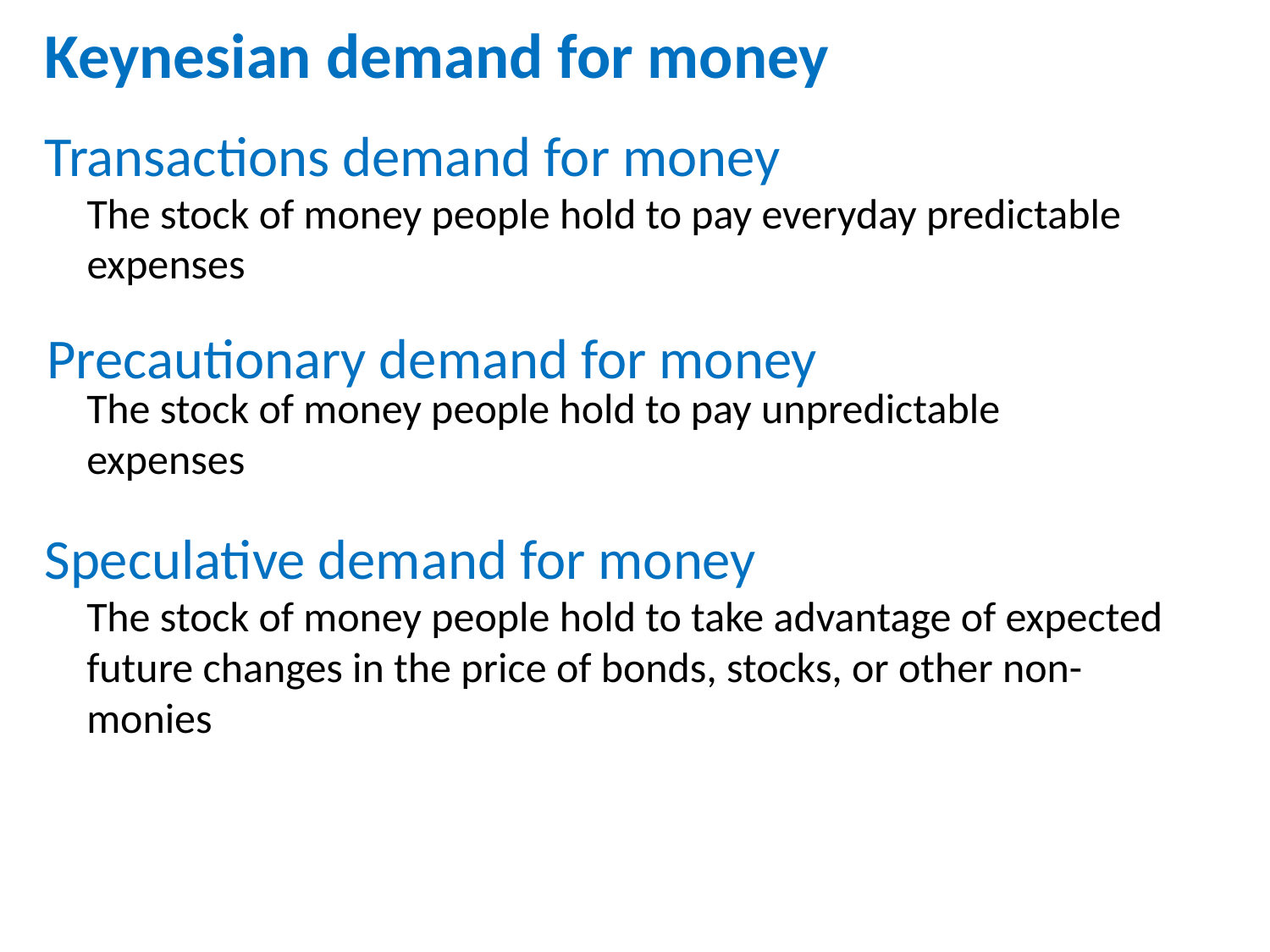

Keynesian demand for money
# Transactions demand for money
The stock of money people hold to pay everyday predictable expenses
Precautionary demand for money
The stock of money people hold to pay unpredictable expenses
Speculative demand for money
The stock of money people hold to take advantage of expected future changes in the price of bonds, stocks, or other non-monies